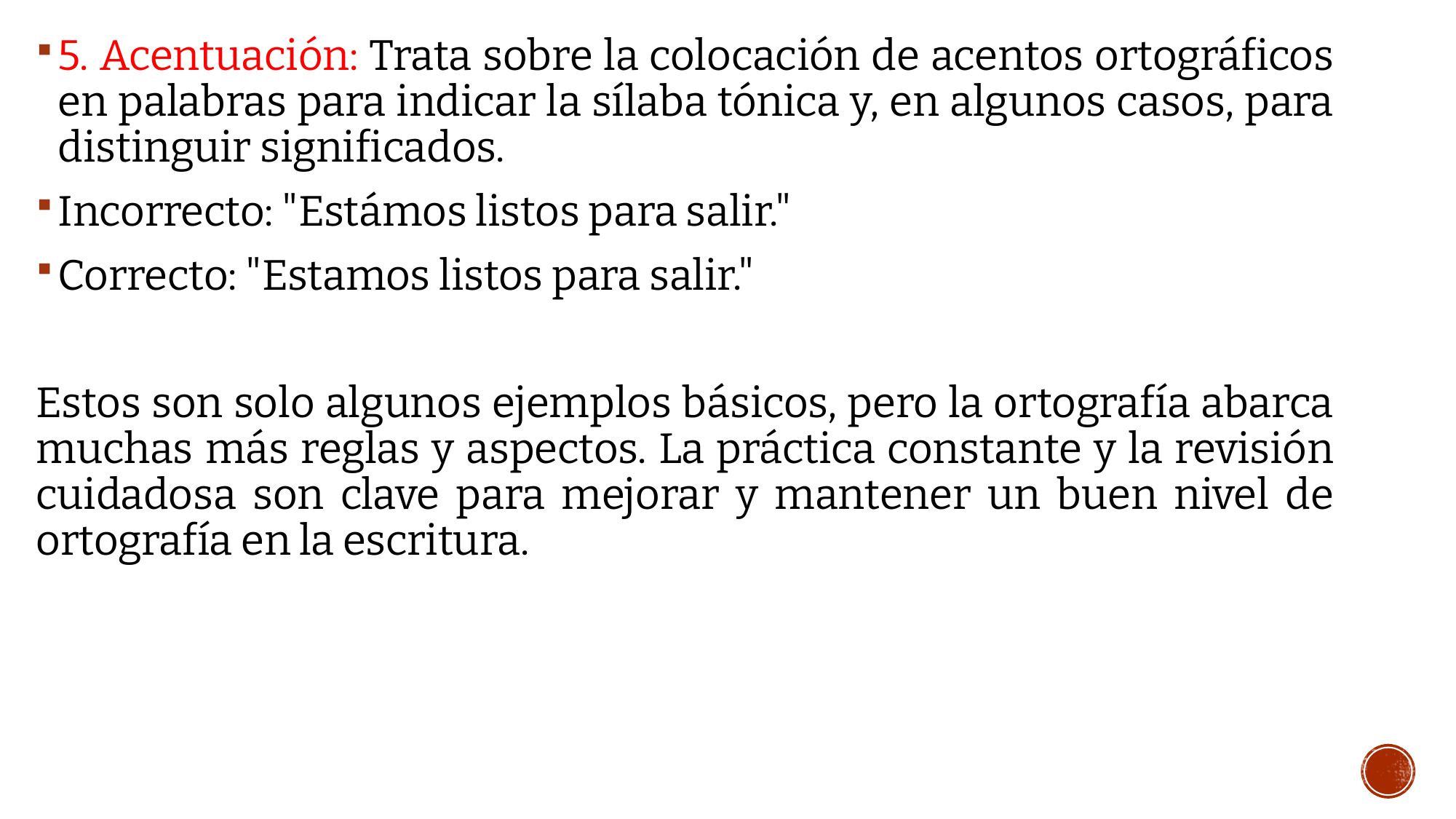

5. Acentuación: Trata sobre la colocación de acentos ortográficos en palabras para indicar la sílaba tónica y, en algunos casos, para distinguir significados.
Incorrecto: "Estámos listos para salir."
Correcto: "Estamos listos para salir."

Estos son solo algunos ejemplos básicos, pero la ortografía abarca muchas más reglas y aspectos. La práctica constante y la revisión cuidadosa son clave para mejorar y mantener un buen nivel de ortografía en la escritura.